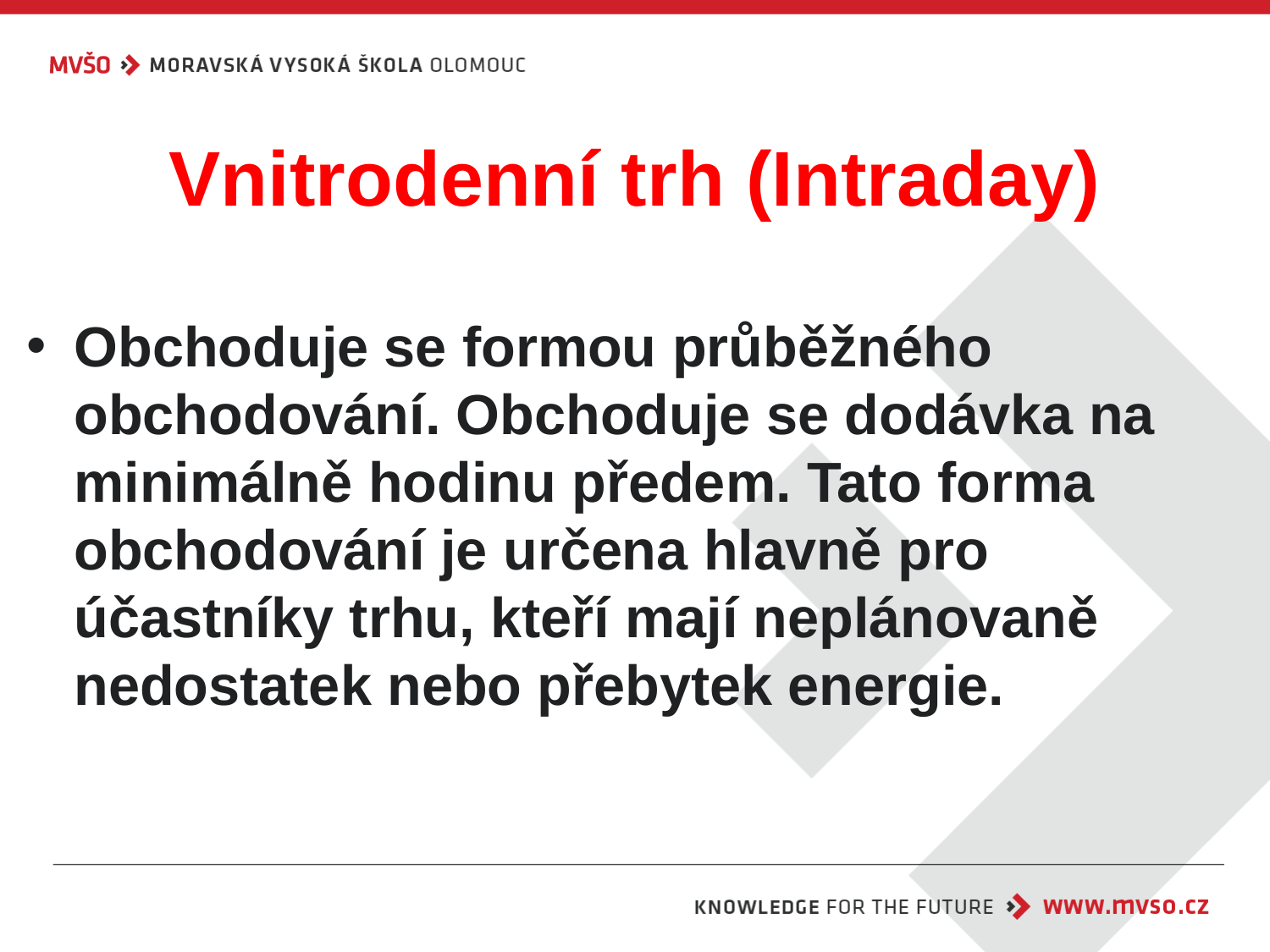

# Vnitrodenní trh (Intraday)
Obchoduje se formou průběžného obchodování. Obchoduje se dodávka na minimálně hodinu předem. Tato forma obchodování je určena hlavně pro účastníky trhu, kteří mají neplánovaně nedostatek nebo přebytek energie.